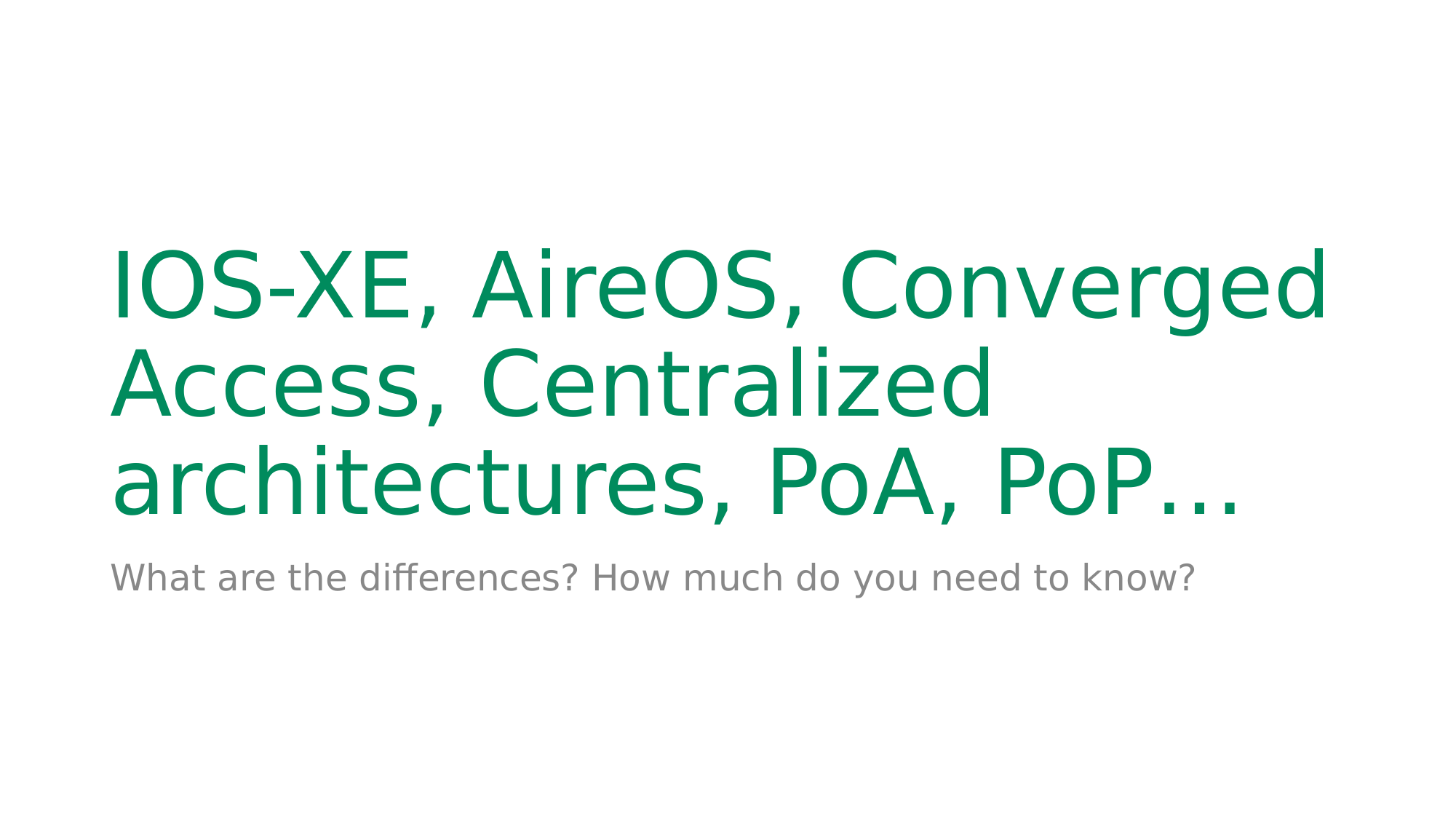

# IOS-XE, AireOS, Converged Access, Centralized architectures, PoA, PoP…
What are the differences? How much do you need to know?